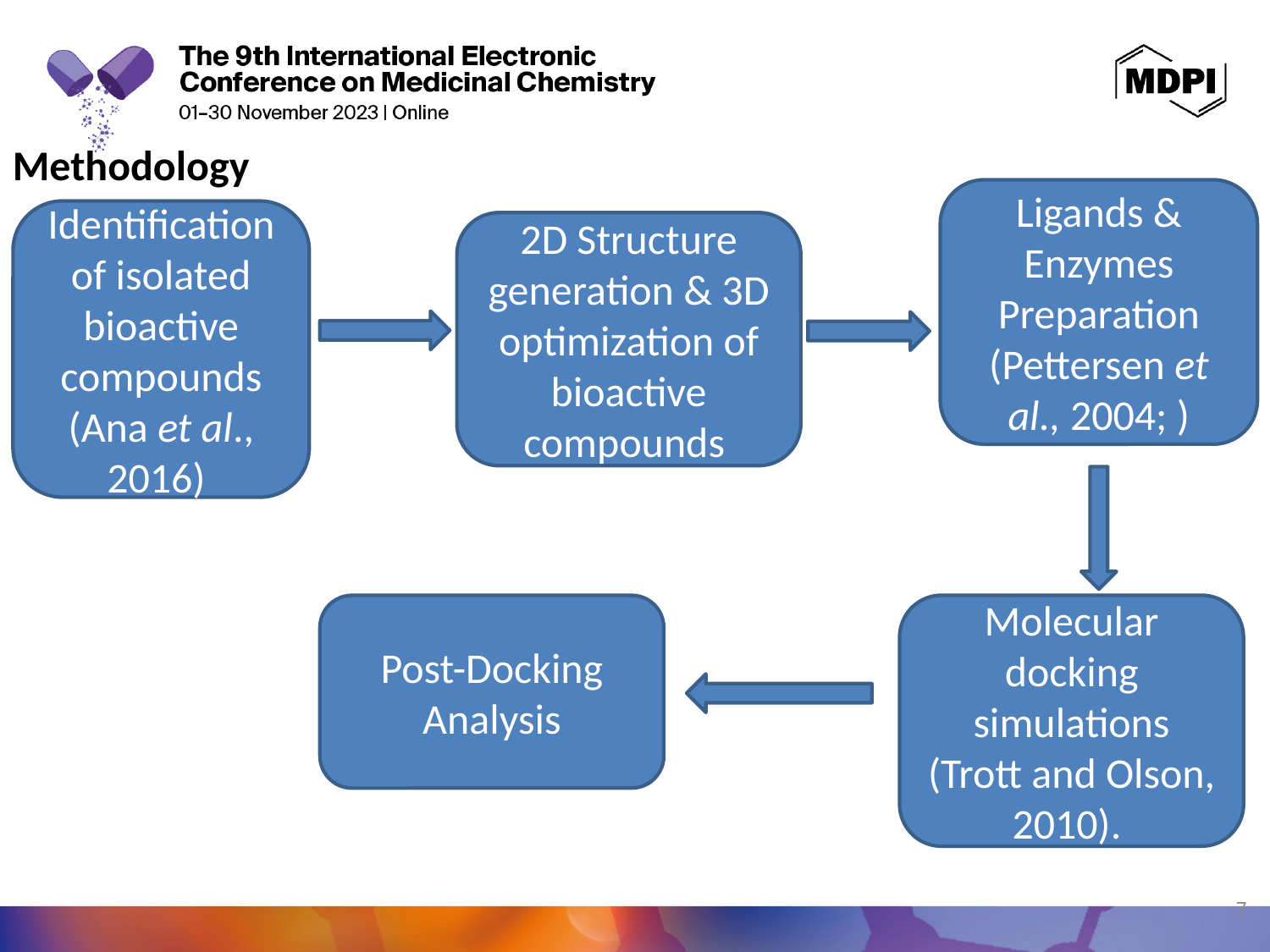

Methodology

Ligands & Enzymes Preparation
(Pettersen et al., 2004; )
Identification of isolated bioactive compounds
(Ana et al., 2016)
2D Structure generation & 3D optimization of bioactive compounds

Post-Docking Analysis
Molecular docking simulations (Trott and Olson, 2010).

7